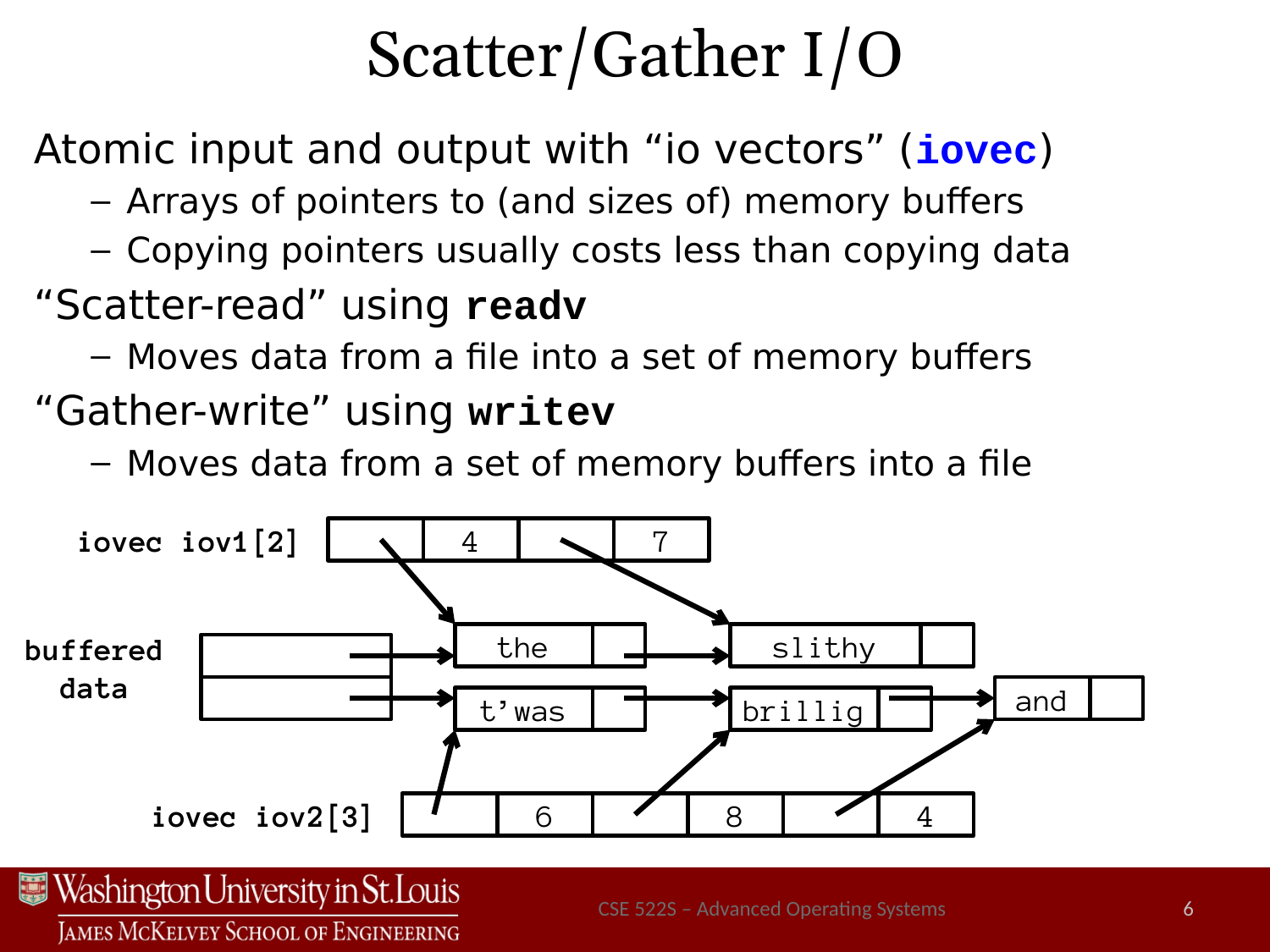

# Scatter/Gather I/O
Atomic input and output with “io vectors” (iovec)
Arrays of pointers to (and sizes of) memory buffers
Copying pointers usually costs less than copying data
“Scatter-read” using readv
Moves data from a file into a set of memory buffers
“Gather-write” using writev
Moves data from a set of memory buffers into a file

iovec iov1[2]

4

7
the

slithy

buffered data

and

t’was

brillig

iovec iov2[3]

6

8

4
CSE 522S – Advanced Operating Systems
6